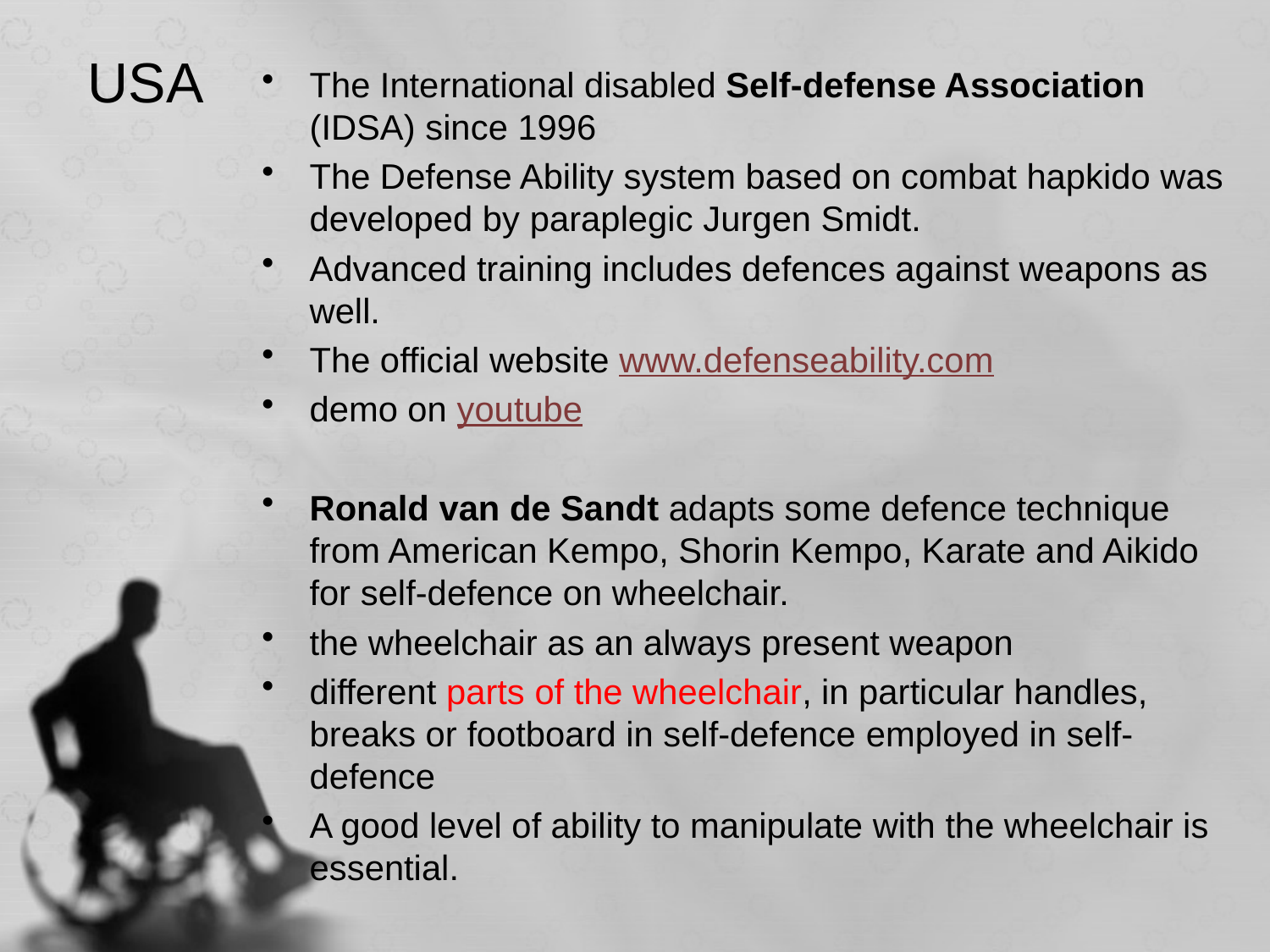

# USA
The International disabled Self-defense Association (IDSA) since 1996
The Defense Ability system based on combat hapkido was developed by paraplegic Jurgen Smidt.
Advanced training includes defences against weapons as well.
The official website www.defenseability.com
demo on youtube

Ronald van de Sandt adapts some defence technique from American Kempo, Shorin Kempo, Karate and Aikido for self-defence on wheelchair.
the wheelchair as an always present weapon
different parts of the wheelchair, in particular handles, breaks or footboard in self-defence employed in self-defence
A good level of ability to manipulate with the wheelchair is essential.